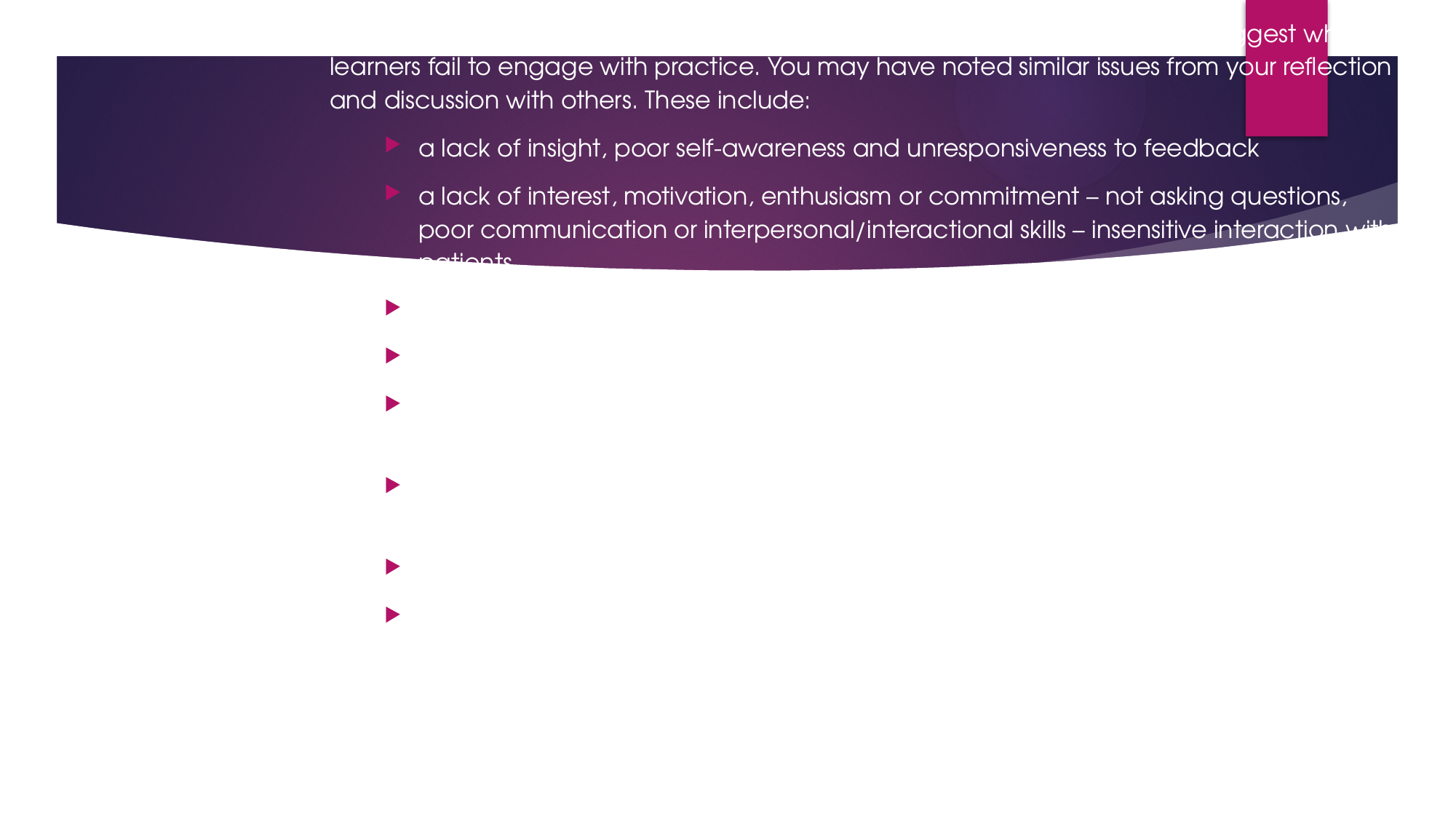

# Recognition of the failing student
Duffy and Hardicre (2007b) and Black et al. (2013) list a range of issues that suggest why learners fail to engage with practice. You may have noted similar issues from your reflection and discussion with others. These include:
a lack of insight, poor self-awareness and unresponsiveness to feedback
a lack of interest, motivation, enthusiasm or commitment – not asking questions, poor communication or interpersonal/interactional skills – insensitive interaction with patients
frequently late or absent, exhibit poor preparation and organisational skills
preoccupation with personal issues – poor health, withdrawn, sad and tired
poor professional behaviour/boundary issues, either overconfident or underconfident
lack of theoretical knowledge and skill, and provides limited evidence to support their learning
avoidance of working with the mentor and changing shifts
unsafe practice and poor judgement.
It is important to raise and document your concerns regarding underperformance at the earliest opportunity and not to ignore problems as they occur. Evidence suggests that if you take time to explore the issues early and put an action plan into place, this may enable the learner to rescue what may originally be considered a failing situation (Duffy and Hardicre, 2007a).